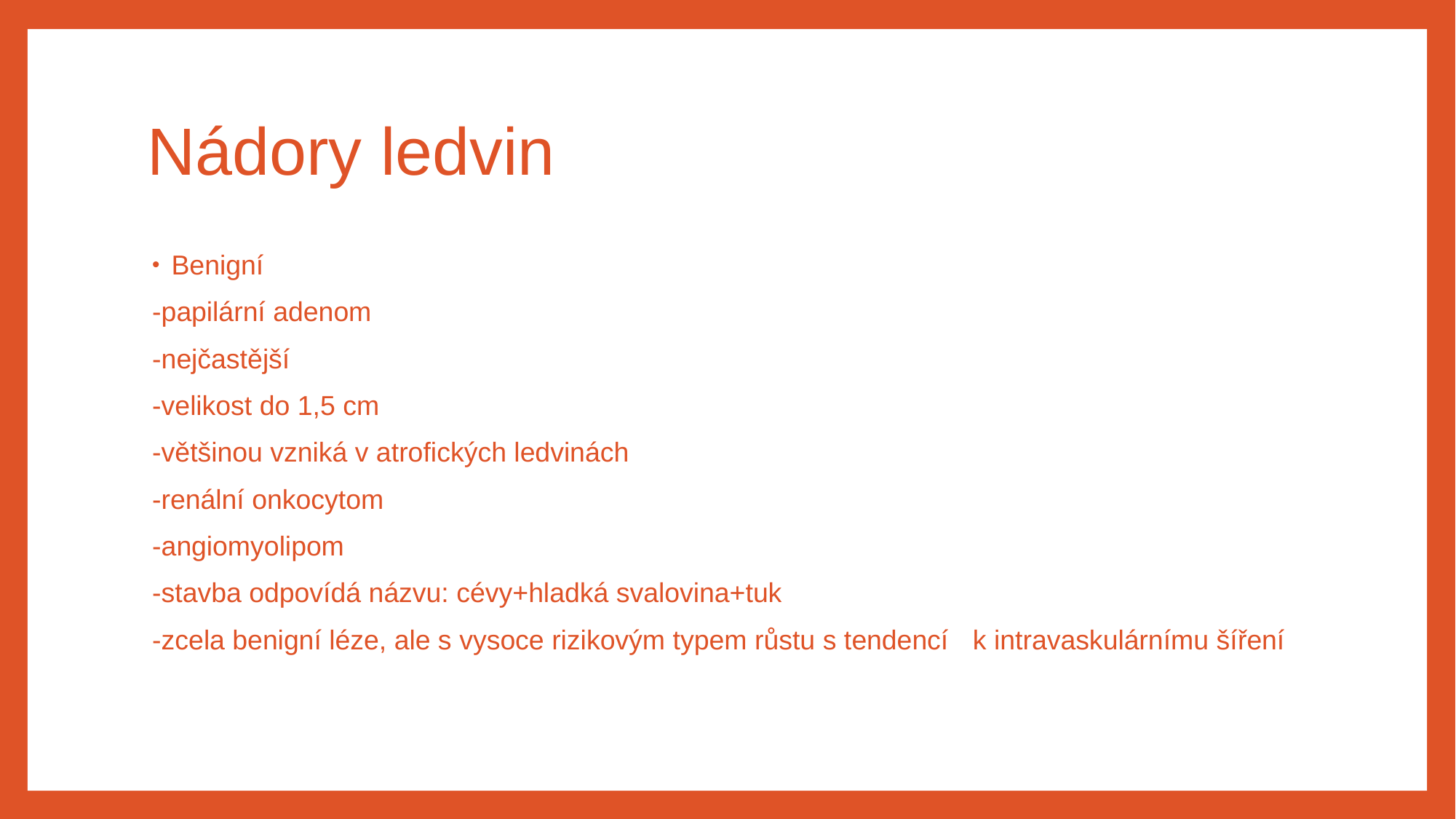

# Nádory ledvin
Benigní
	-papilární adenom
		-nejčastější
		-velikost do 1,5 cm
		-většinou vzniká v atrofických ledvinách
	-renální onkocytom
	-angiomyolipom
		-stavba odpovídá názvu: cévy+hladká svalovina+tuk
		-zcela benigní léze, ale s vysoce rizikovým typem růstu s tendencí 			  k intravaskulárnímu šíření